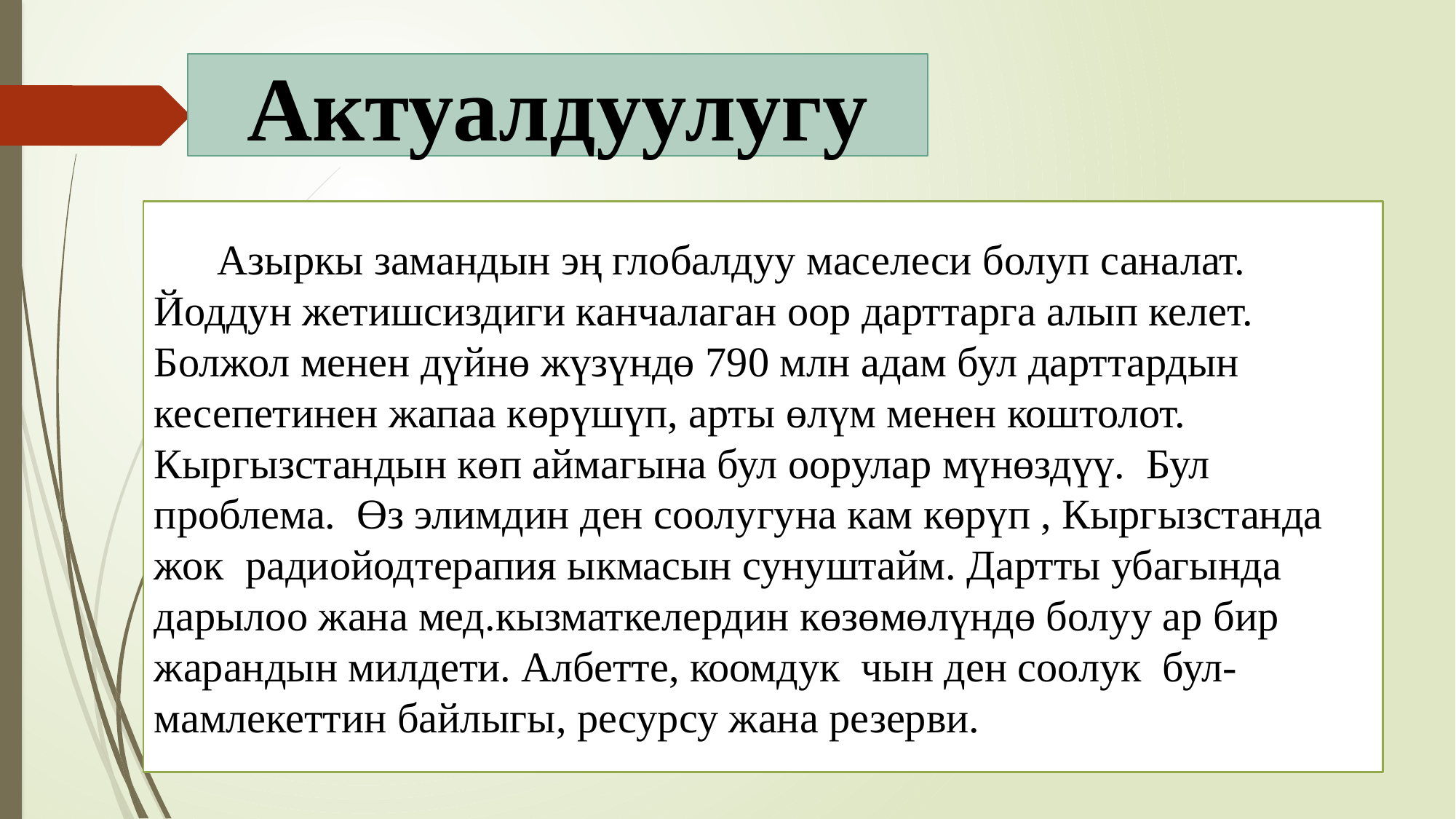

Актуалдуулугу
      Азыркы замандын эң глобалдуу маселеси болуп саналат.  Йоддун жетишсиздиги канчалаган оор дарттарга алып келет. Болжол менен дүйнө жүзүндө 790 млн адам бул дарттардын кесепетинен жапаа көрүшүп, арты өлүм менен коштолот.  Кыргызстандын көп аймагына бул оорулар мүнөздүү.  Бул проблема.  Өз элимдин ден соолугуна кам көрүп , Кыргызстанда жок  радиойодтерапия ыкмасын сунуштайм. Дартты убагында дарылоо жана мед.кызматкелердин көзөмөлүндө болуу ар бир жарандын милдети. Албетте, коомдук  чын ден соолук  бул-мамлекеттин байлыгы, ресурсу жана резерви.